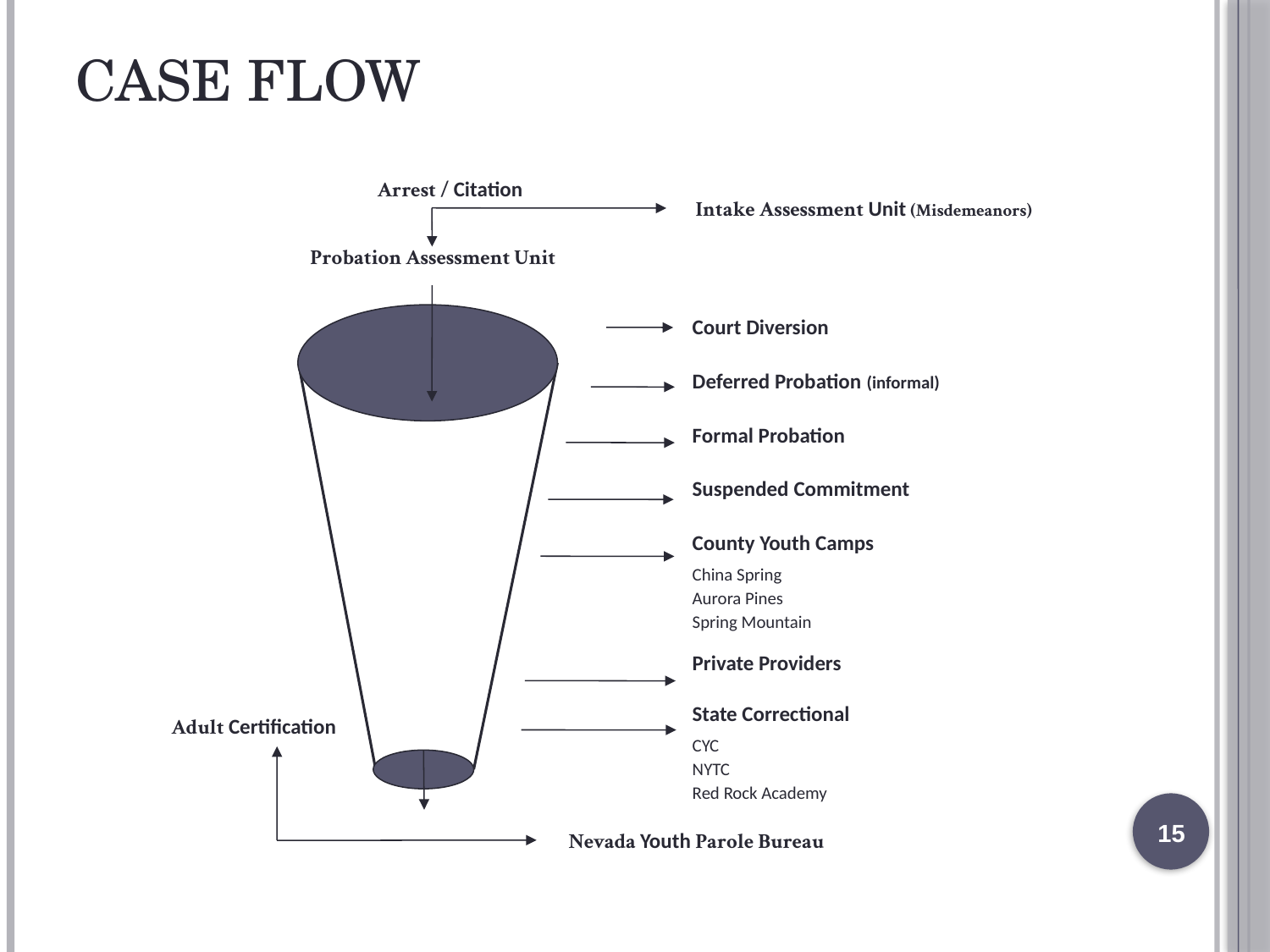

Case Flow
Arrest / Citation
Intake Assessment Unit (Misdemeanors)

Probation Assessment Unit

Court Diversion

Deferred Probation (informal)

Formal Probation

Suspended Commitment

County Youth Camps
China Spring
Aurora Pines
Spring Mountain

Private Providers

State Correctional
CYC
NYTC
Red Rock Academy

Adult Certification

Nevada Youth Parole Bureau

15